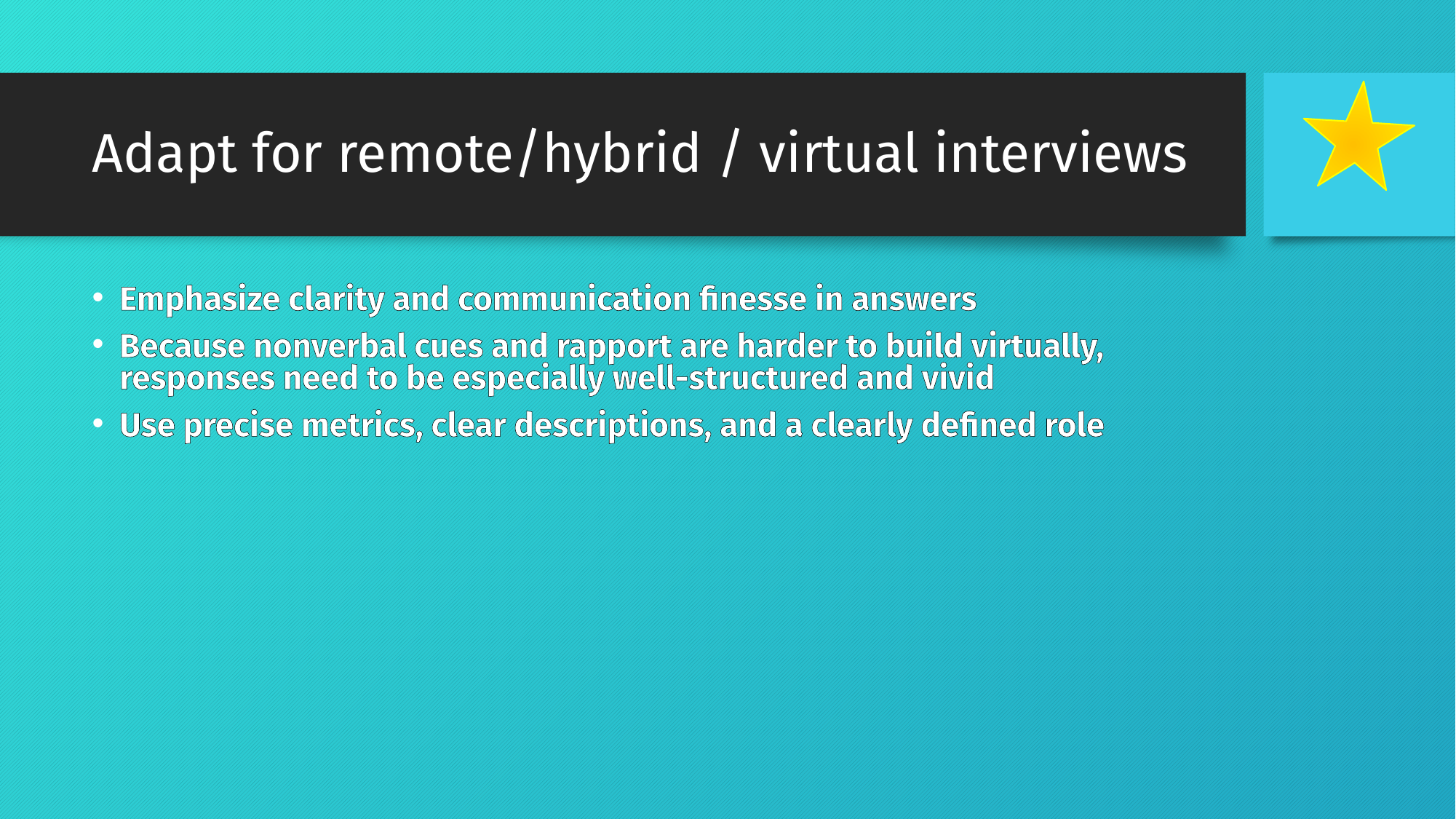

# Adapt for remote/hybrid / virtual interviews

Emphasize clarity and communication finesse in answers
Because nonverbal cues and rapport are harder to build virtually, responses need to be especially well-structured and vivid
Use precise metrics, clear descriptions, and a clearly defined role